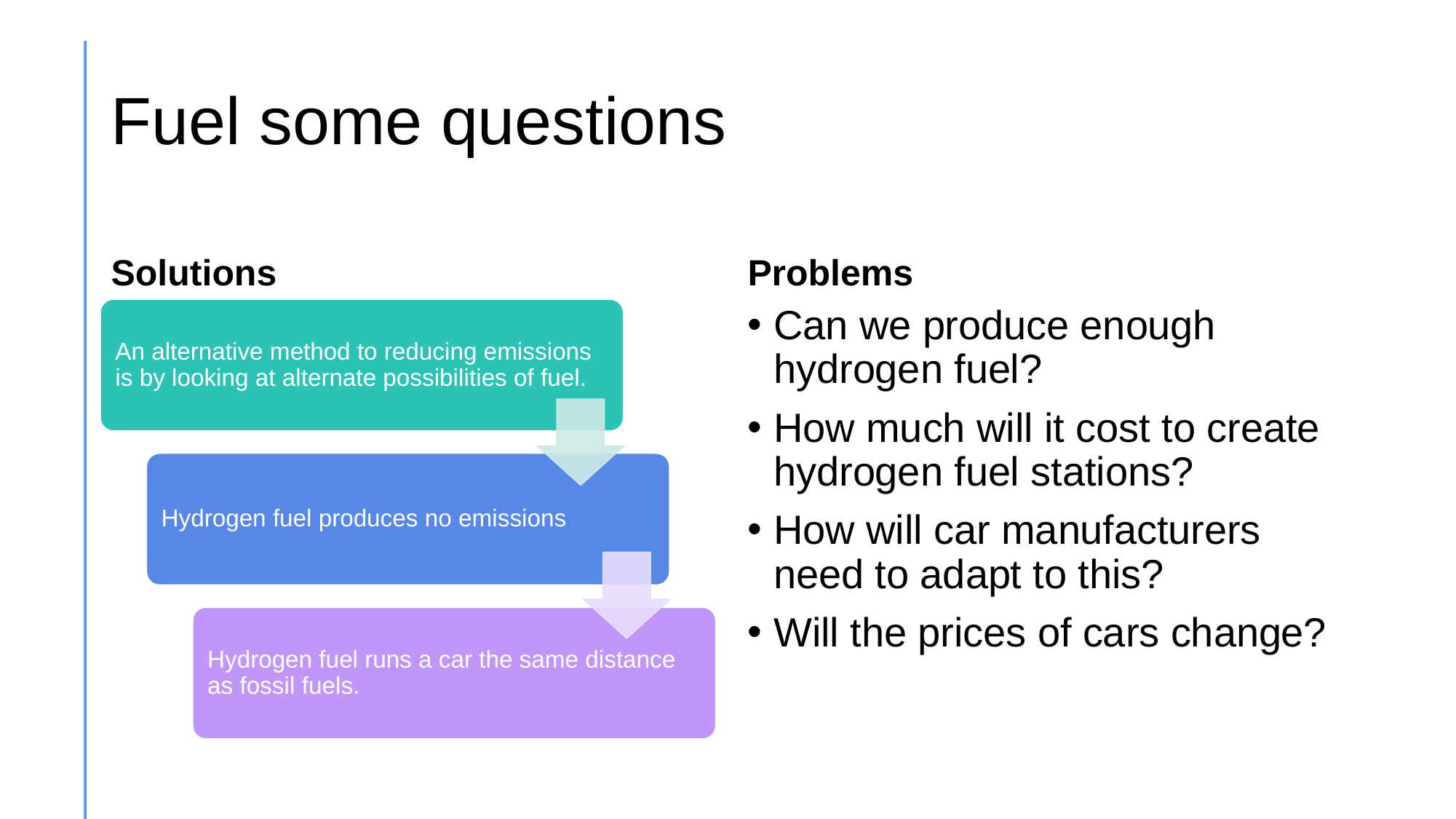

# Fuel some questions
Solutions
Problems
An alternative method to reducing emissions is by looking at alternate possibilities of fuel.
Hydrogen fuel produces no emissions
Hydrogen fuel runs a car the same distance as fossil fuels.

Can we produce enough hydrogen fuel?
How much will it cost to create hydrogen fuel stations?
How will car manufacturers need to adapt to this?
Will the prices of cars change?